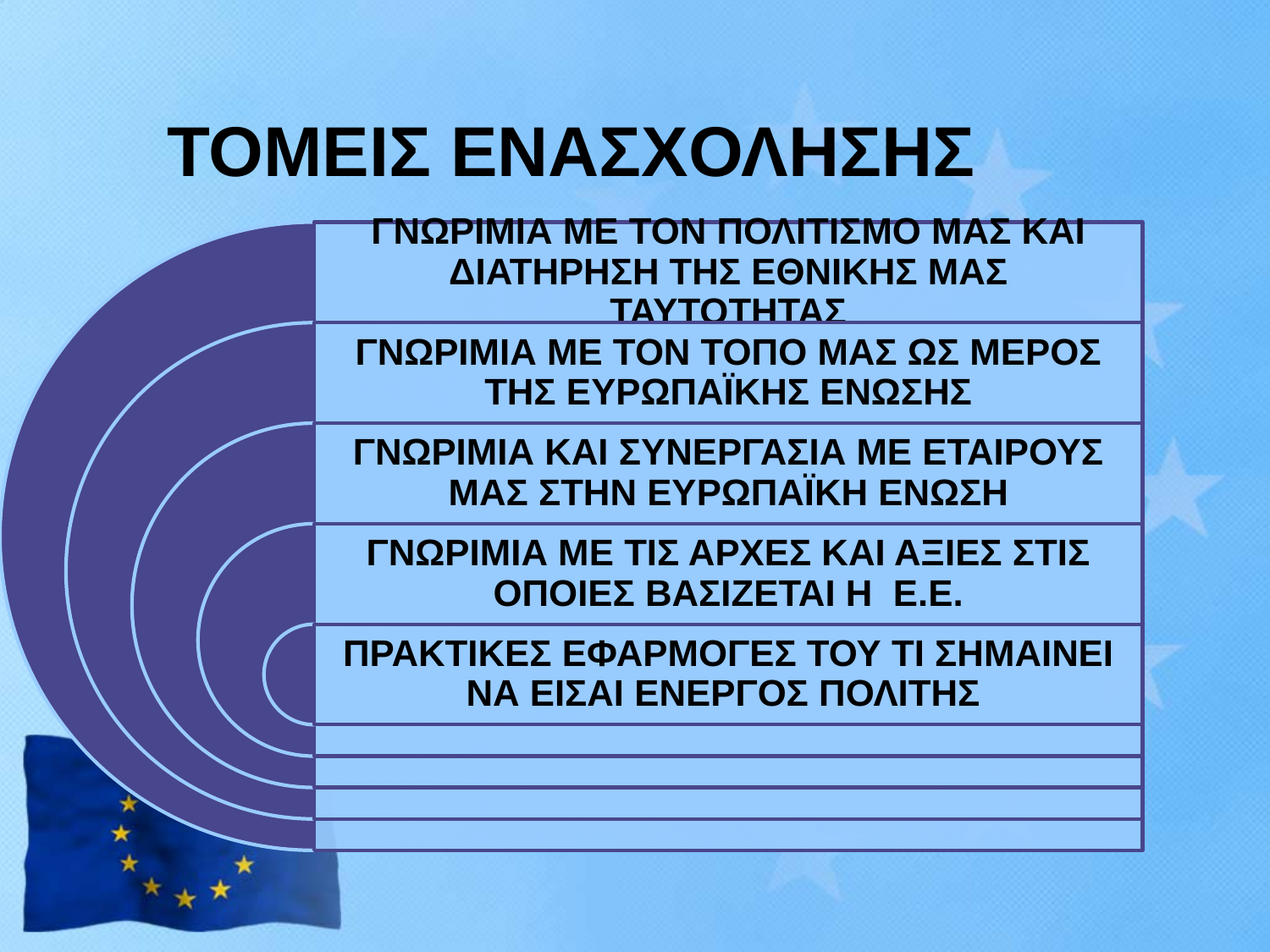

ΤΟΜΕΙΣ ΕΝΑΣΧΟΛΗΣΗΣ
ΓΝΩΡΙΜΙΑ ΜΕ ΤΟΝ ΠΟΛΙΤΙΣΜΟ ΜΑΣ ΚΑΙ ΔΙΑΤΗΡΗΣΗ ΤΗΣ ΕΘΝΙΚΗΣ ΜΑΣ ΤΑΥΤΟΤΗΤΑΣ
ΓΝΩΡΙΜΙΑ ΜΕ ΤΟΝ ΤΟΠΟ ΜΑΣ ΩΣ ΜΕΡΟΣ ΤΗΣ ΕΥΡΩΠΑΪΚΗΣ ΕΝΩΣΗΣ
ΓΝΩΡΙΜΙΑ ΚΑΙ ΣΥΝΕΡΓΑΣΙΑ ΜΕ ΕΤΑΙΡΟΥΣ ΜΑΣ ΣΤΗΝ ΕΥΡΩΠΑΪΚΗ ΕΝΩΣΗ
ΓΝΩΡΙΜΙΑ ΜΕ ΤΙΣ ΑΡΧΕΣ ΚΑΙ ΑΞΙΕΣ ΣΤΙΣ ΟΠΟΙΕΣ ΒΑΣΙΖΕΤΑΙ Η  Ε.Ε.
ΠΡΑΚΤΙΚΕΣ ΕΦΑΡΜΟΓΕΣ ΤΟΥ ΤΙ ΣΗΜΑΙΝΕΙ ΝΑ ΕΙΣΑΙ ΕΝΕΡΓΟΣ ΠΟΛΙΤΗΣ